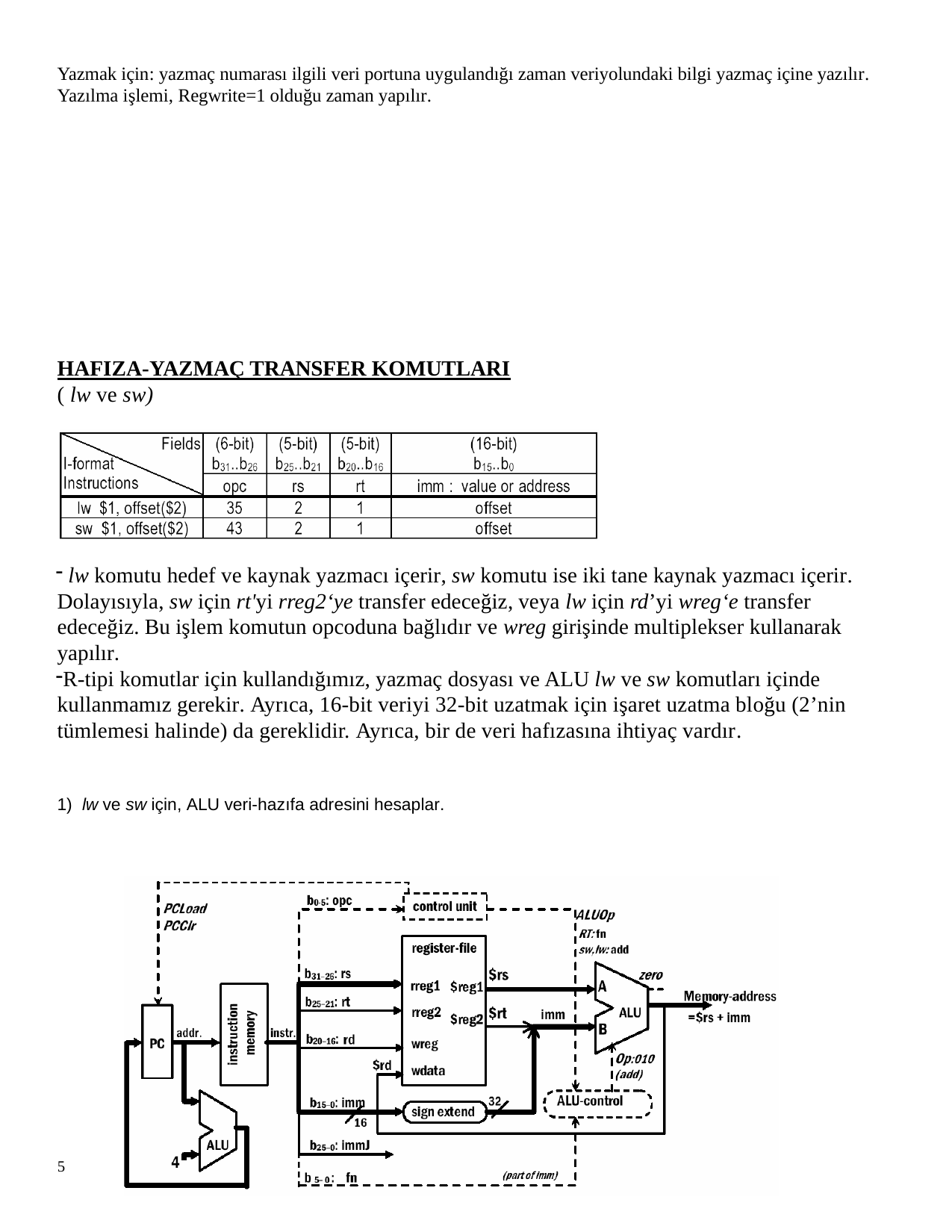

Yazmak için: yazmaç numarası ilgili veri portuna uygulandığı zaman veriyolundaki bilgi yazmaç içine yazılır. Yazılma işlemi, Regwrite=1 olduğu zaman yapılır.

HAFIZA-YAZMAÇ TRANSFER KOMUTLARI
( lw ve sw)

 lw komutu hedef ve kaynak yazmacı içerir, sw komutu ise iki tane kaynak yazmacı içerir. Dolayısıyla, sw için rt'yi rreg2‘ye transfer edeceğiz, veya lw için rd’yi wreg‘e transfer edeceğiz. Bu işlem komutun opcoduna bağlıdır ve wreg girişinde multiplekser kullanarak yapılır.
R-tipi komutlar için kullandığımız, yazmaç dosyası ve ALU lw ve sw komutları içinde kullanmamız gerekir. Ayrıca, 16-bit veriyi 32-bit uzatmak için işaret uzatma bloğu (2’nin tümlemesi halinde) da gereklidir. Ayrıca, bir de veri hafızasına ihtiyaç vardır.

1)  lw ve sw için, ALU veri-hazıfa adresini hesaplar.

5